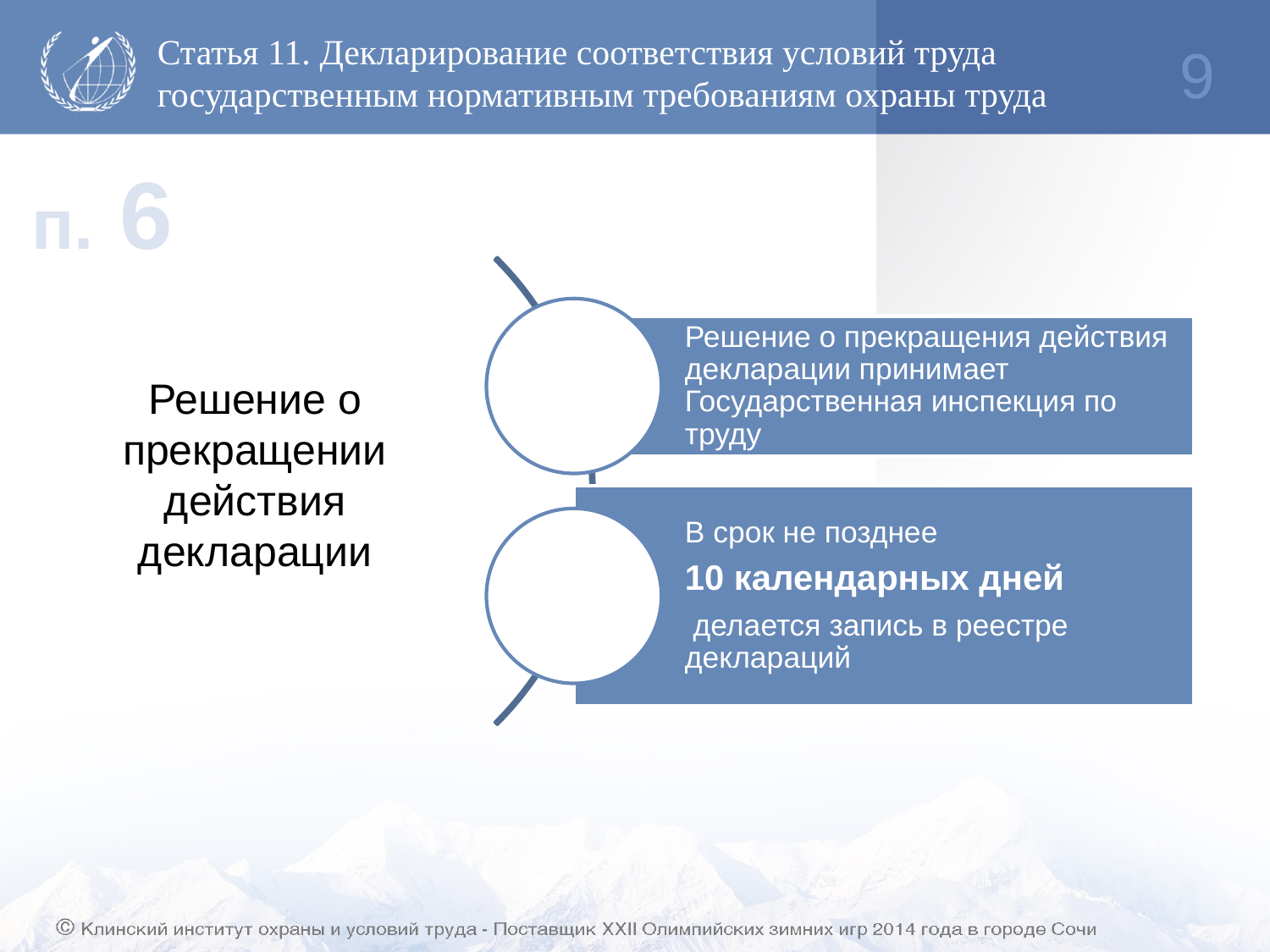

Статья 11. Декларирование соответствия условий труда государственным нормативным требованиям охраны труда
9
п. 6
Решение о прекращения действия декларации принимает Государственная инспекция по труду
В срок не позднее
10 календарных дней
 делается запись в реестре деклараций
Решение о прекращении действия декларации